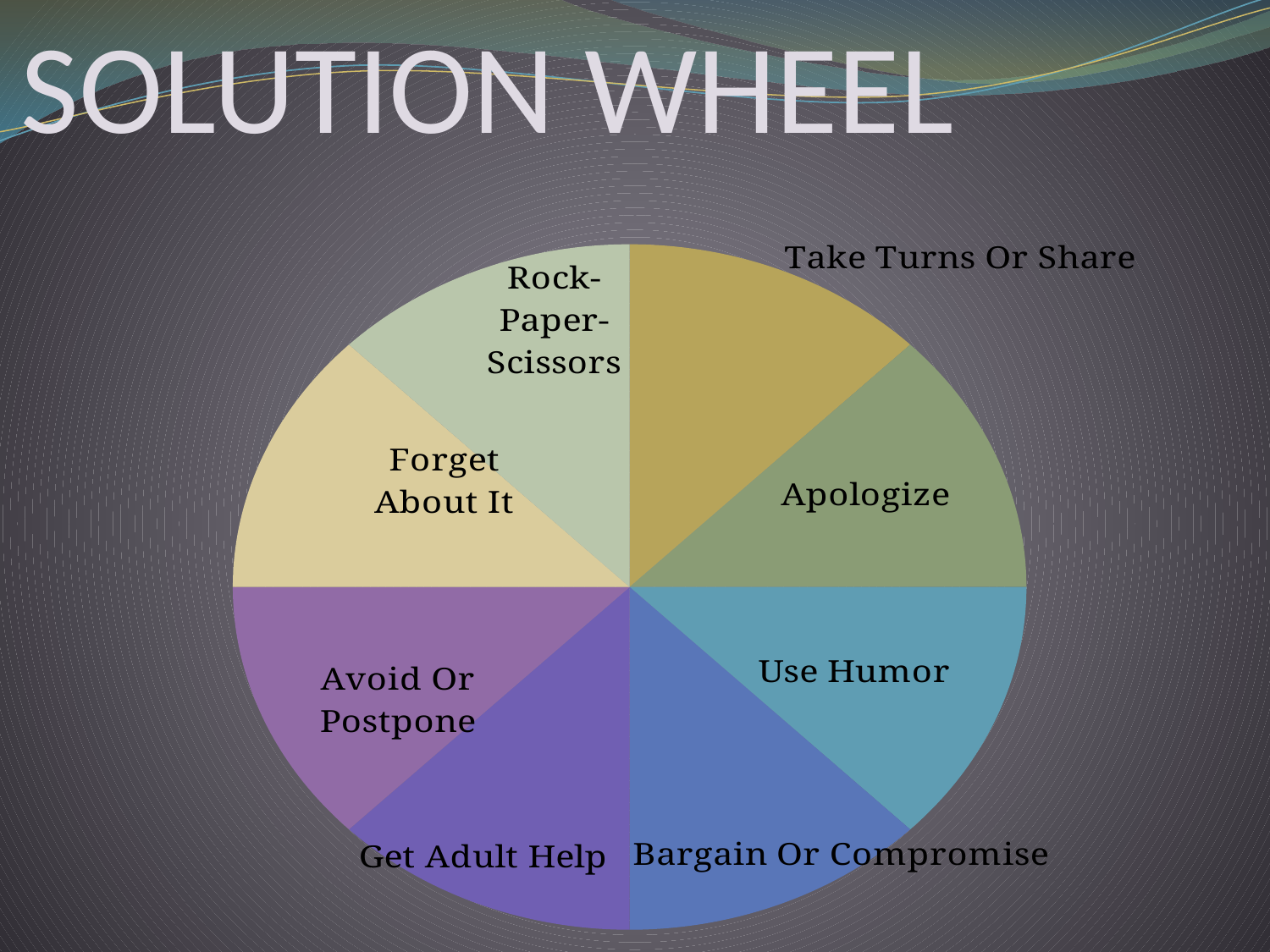

# SOLUTION WHEEL

### Chart

| Category | Sales |
|---|---|
|  | 12.5 |
|  | 12.5 |
|  | 12.5 |
|  | 12.5 |
|  | 12.5 |
|  | 12.5 |
|  | 12.5 |
|  | 12.5 |